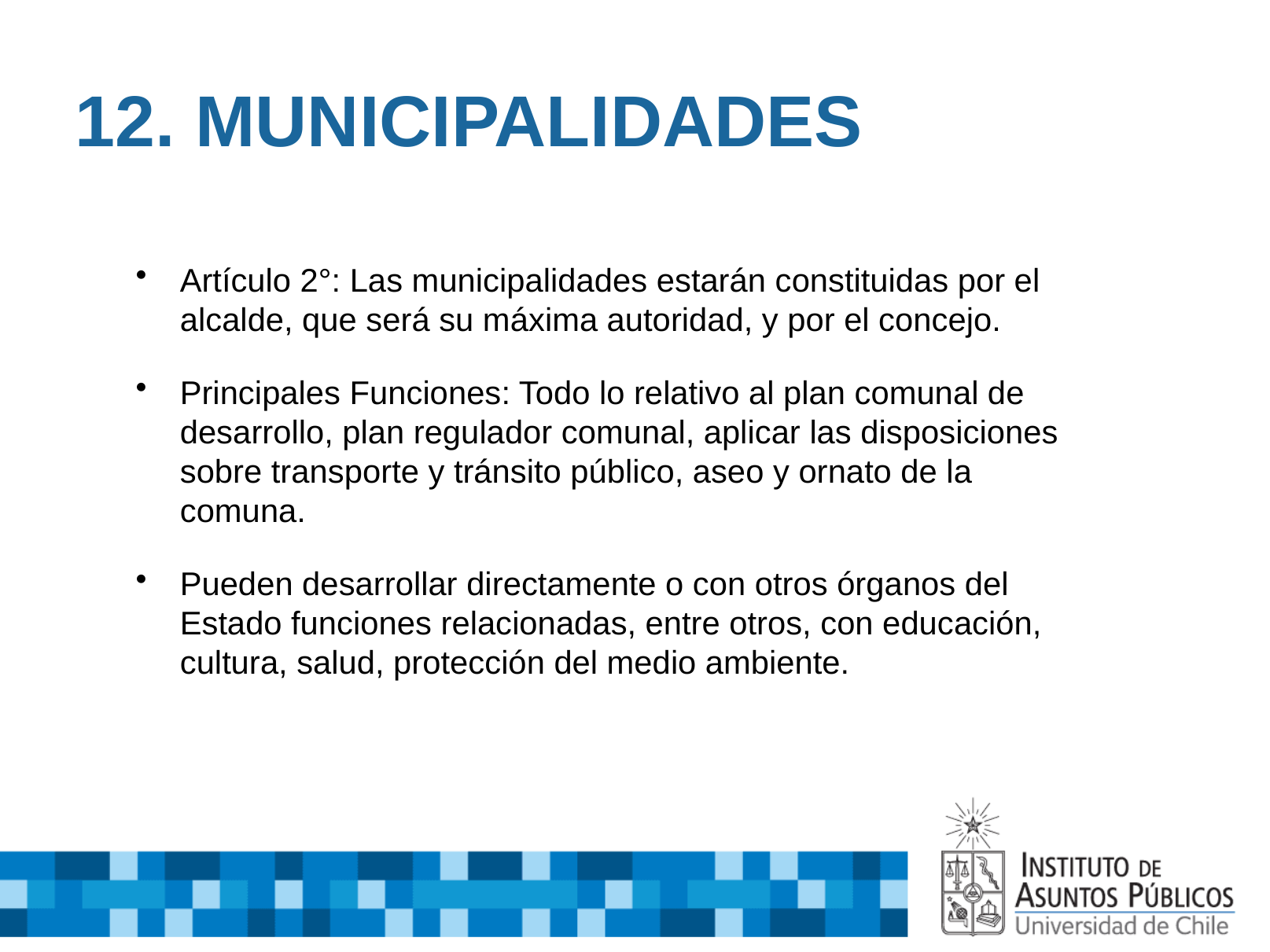

# 12. MUNICIPALIDADES
Artículo 2°: Las municipalidades estarán constituidas por el alcalde, que será su máxima autoridad, y por el concejo.

Principales Funciones: Todo lo relativo al plan comunal de desarrollo, plan regulador comunal, aplicar las disposiciones sobre transporte y tránsito público, aseo y ornato de la comuna.

Pueden desarrollar directamente o con otros órganos del Estado funciones relacionadas, entre otros, con educación, cultura, salud, protección del medio ambiente.